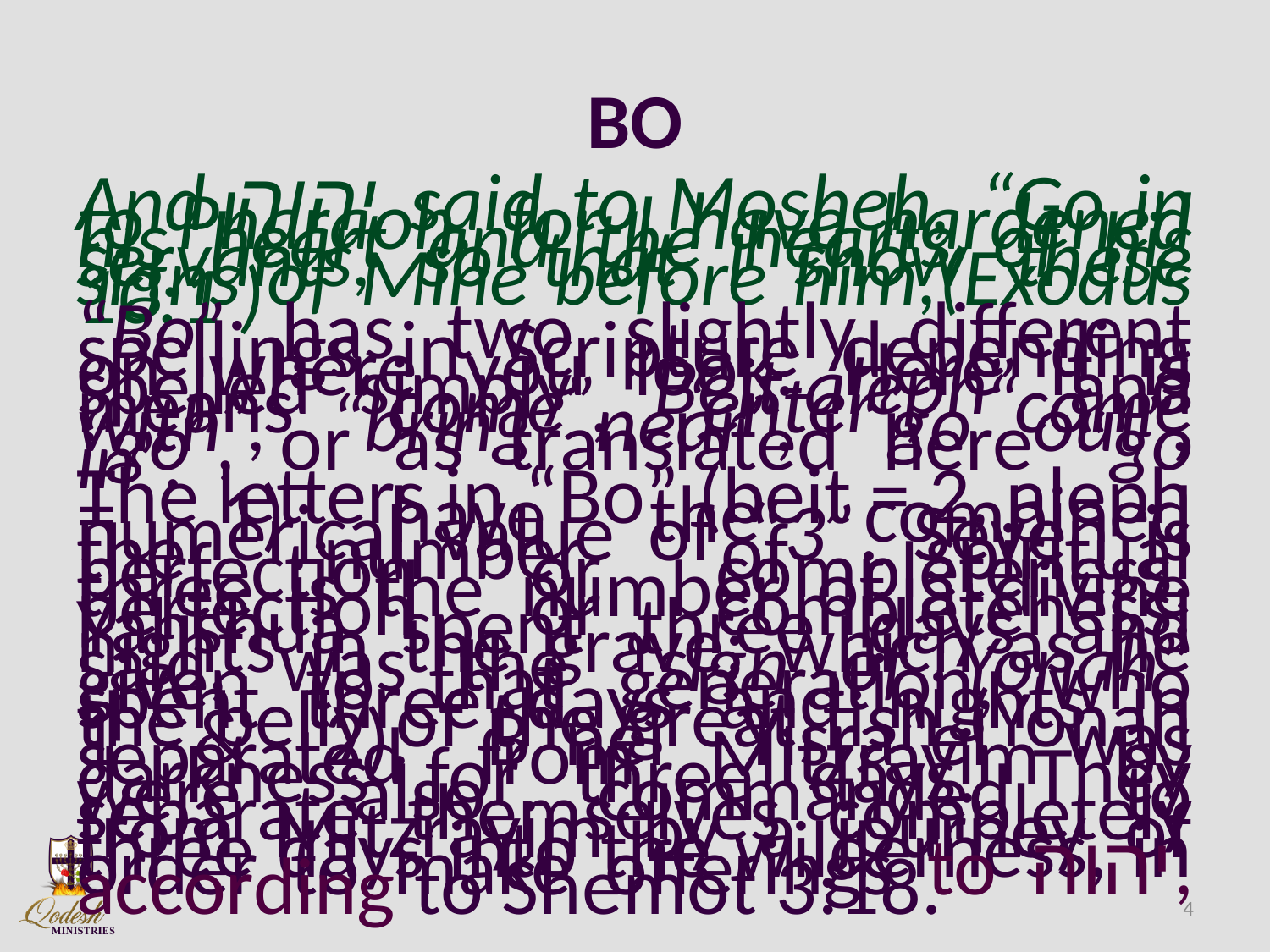

# BO
And יהוה said to Mosheh, “Go in to Pharaoh, for I have hardened his heart and the hearts of his servants, so that I show these signs of Mine before him,(Exodus 10:1 )
“Bo” has two slightly different spellings in Scripture depending on where you look. Here it is spelled simply “Beit-aleph” and means “come”, “enter”, “come with”, “bring near”, “go out”, “go”, or as translated here “go in”.
The letters in “Bo” (beit = 2, aleph = 1) have the combined numerical value of “3”. Seven is the number of spiritual perfection or completeness, three is the number of a divine perfection or completeness. Yahshua spent three days and nights in the grave; which as he said, was the “sign of Yonah” given to that generation, who spent three days and nights in the belly of the great fish (Yonah 1 & 2). B‟nei Yisra‟el was separated from Mitzrayim by darkness for three days. They were also commanded to separate themselves completely from Mitzrayim by a journey of three days into the wilderness, in order to make offerings to יהוה, according to Shemot 3:18.

4